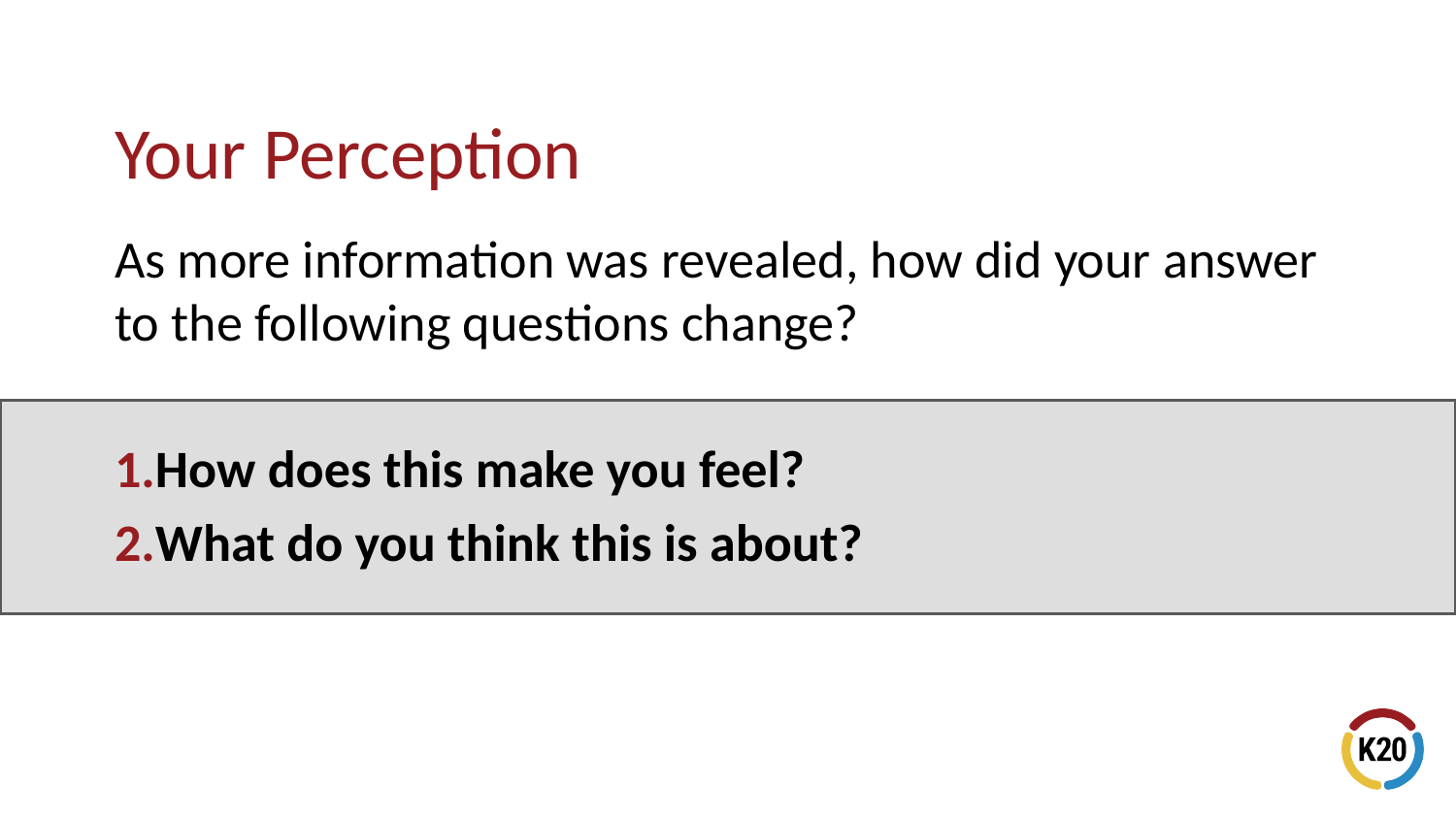

# Your Perception
As more information was revealed, how did your answer to the following questions change?

How does this make you feel?
What do you think this is about?